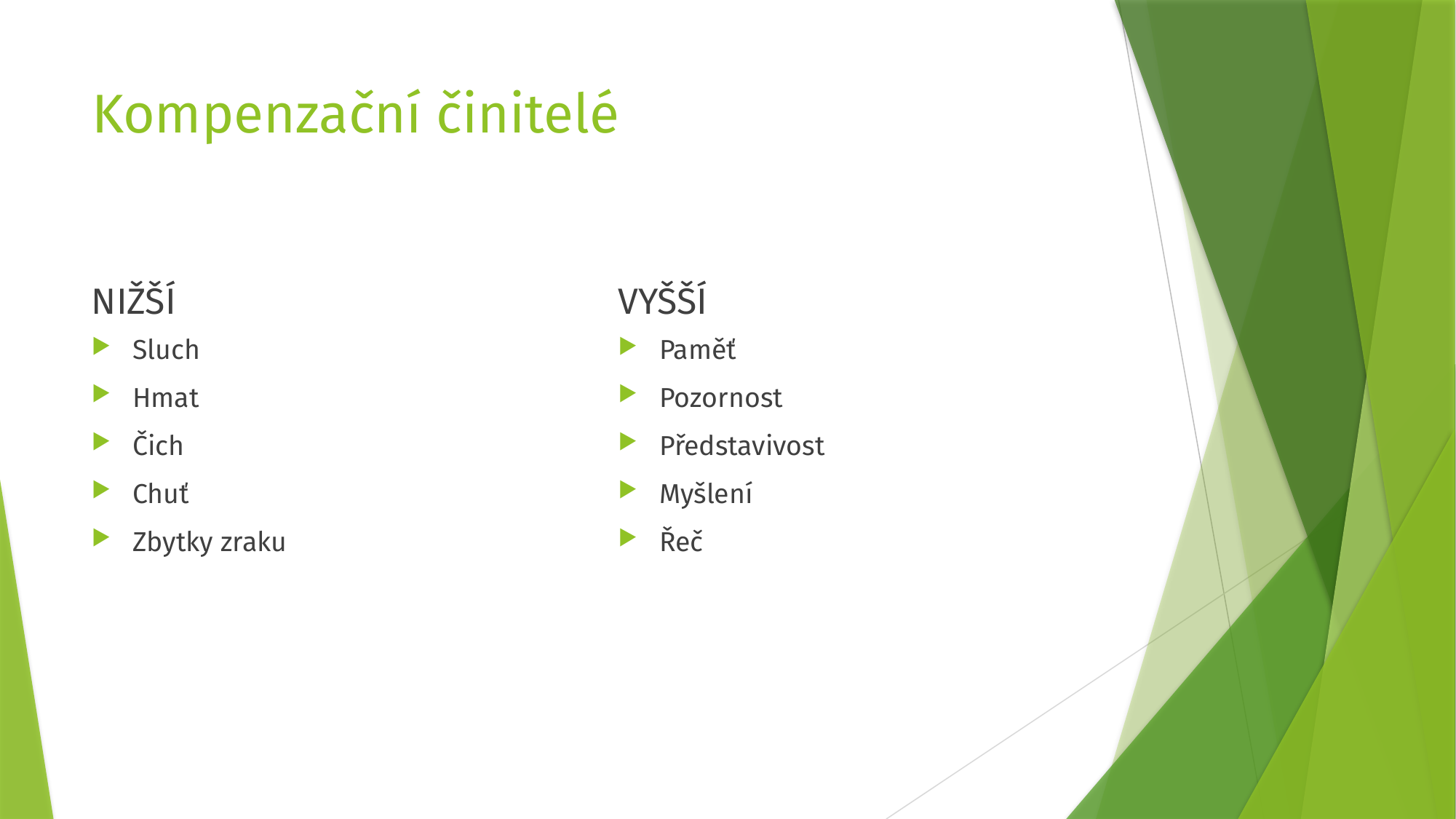

# Kompenzační činitelé
NIŽŠÍ
VYŠŠÍ
Sluch
Hmat
Čich
Chuť
Zbytky zraku
Paměť
Pozornost
Představivost
Myšlení
Řeč